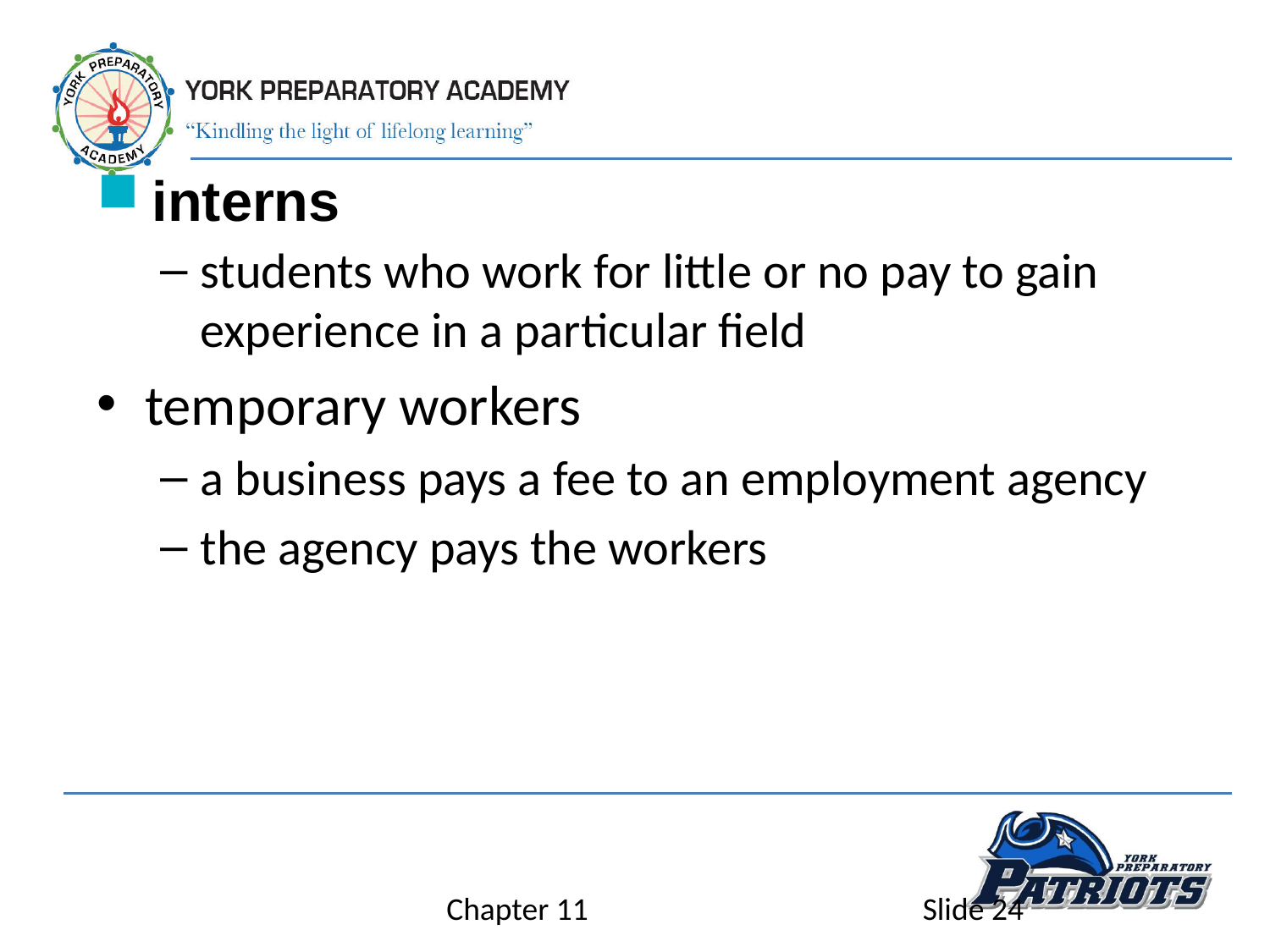

interns
students who work for little or no pay to gain experience in a particular field
temporary workers
a business pays a fee to an employment agency
the agency pays the workers

Chapter 11
Slide 24